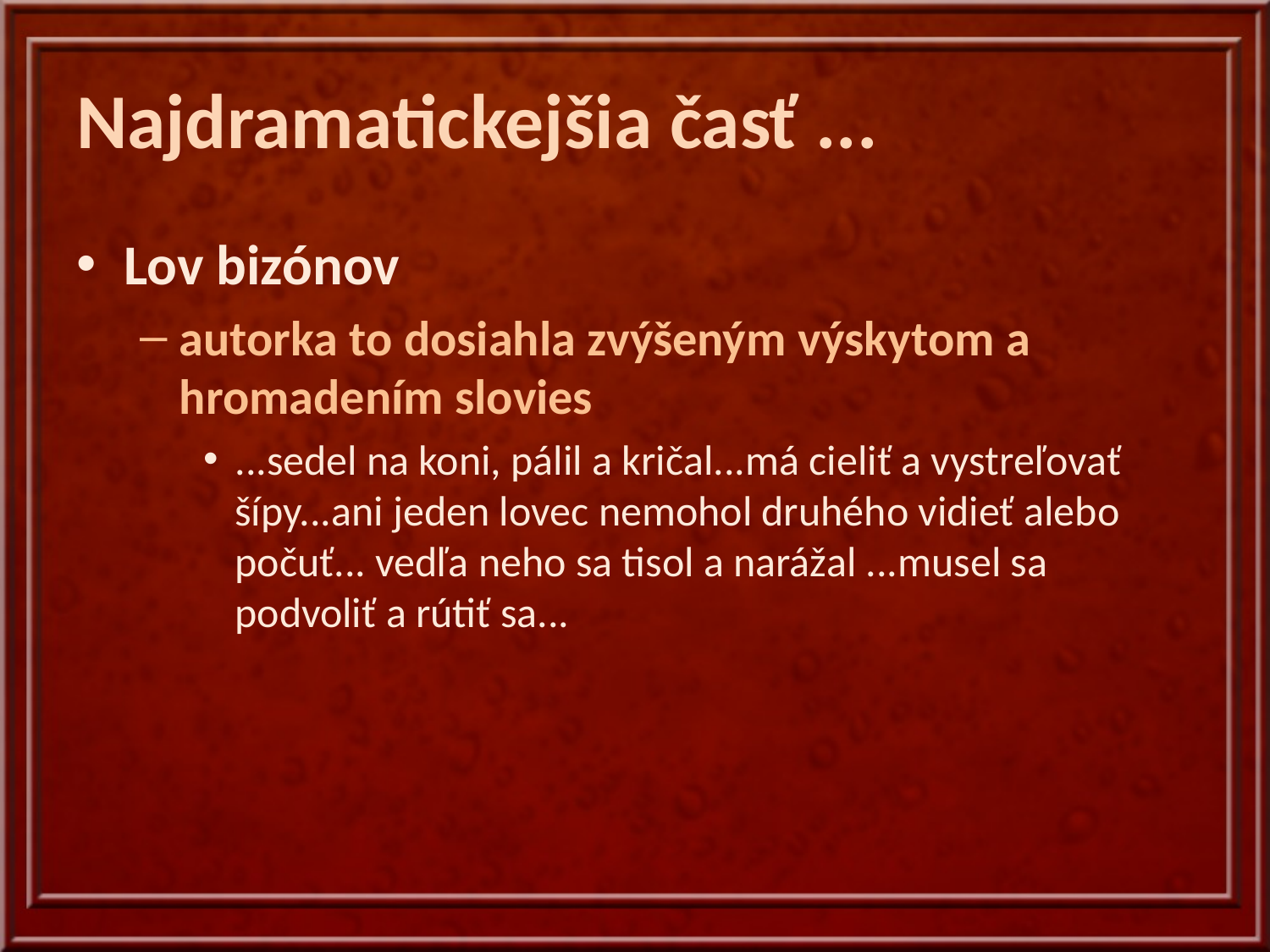

# Najdramatickejšia časť ...
Lov bizónov
autorka to dosiahla zvýšeným výskytom a hromadením slovies
...sedel na koni, pálil a kričal...má cieliť a vystreľovať šípy...ani jeden lovec nemohol druhého vidieť alebo počuť... vedľa neho sa tisol a narážal ...musel sa podvoliť a rútiť sa...